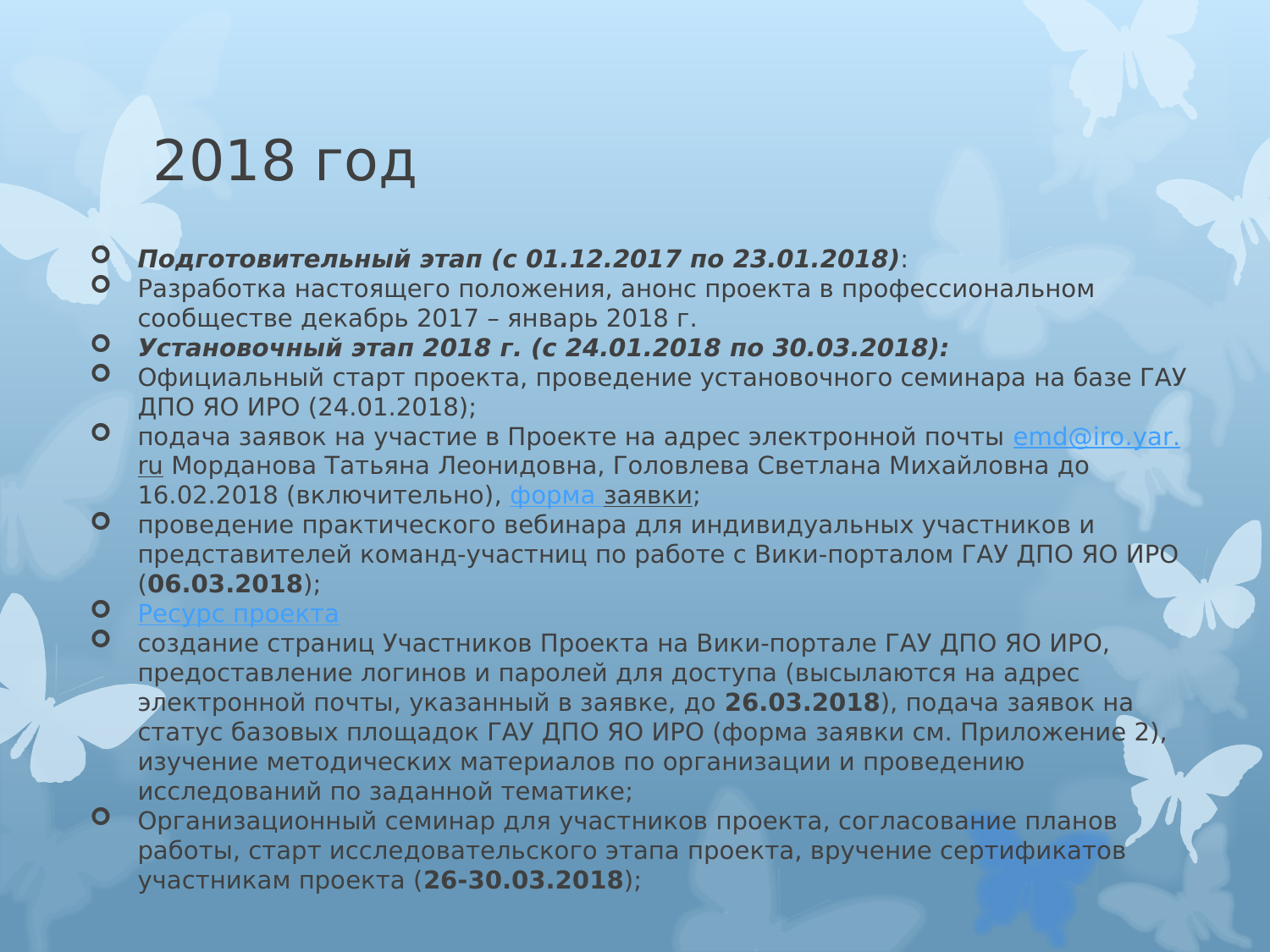

# 2018 год
Подготовительный этап (с 01.12.2017 по 23.01.2018):
Разработка настоящего положения, анонс проекта в профессиональном сообществе декабрь 2017 – январь 2018 г.
Установочный этап 2018 г. (с 24.01.2018 по 30.03.2018):
Официальный старт проекта, проведение установочного семинара на базе ГАУ ДПО ЯО ИРО (24.01.2018);
подача заявок на участие в Проекте на адрес электронной почты emd@iro.yar.ru Морданова Татьяна Леонидовна, Головлева Светлана Михайловна до 16.02.2018 (включительно), форма заявки;
проведение практического вебинара для индивидуальных участников и представителей команд-участниц по работе с Вики-порталом ГАУ ДПО ЯО ИРО (06.03.2018);
Ресурс проекта
создание страниц Участников Проекта на Вики-портале ГАУ ДПО ЯО ИРО, предоставление логинов и паролей для доступа (высылаются на адрес электронной почты, указанный в заявке, до 26.03.2018), подача заявок на статус базовых площадок ГАУ ДПО ЯО ИРО (форма заявки см. Приложение 2), изучение методических материалов по организации и проведению исследований по заданной тематике;
Организационный семинар для участников проекта, согласование планов работы, старт исследовательского этапа проекта, вручение сертификатов участникам проекта (26-30.03.2018);